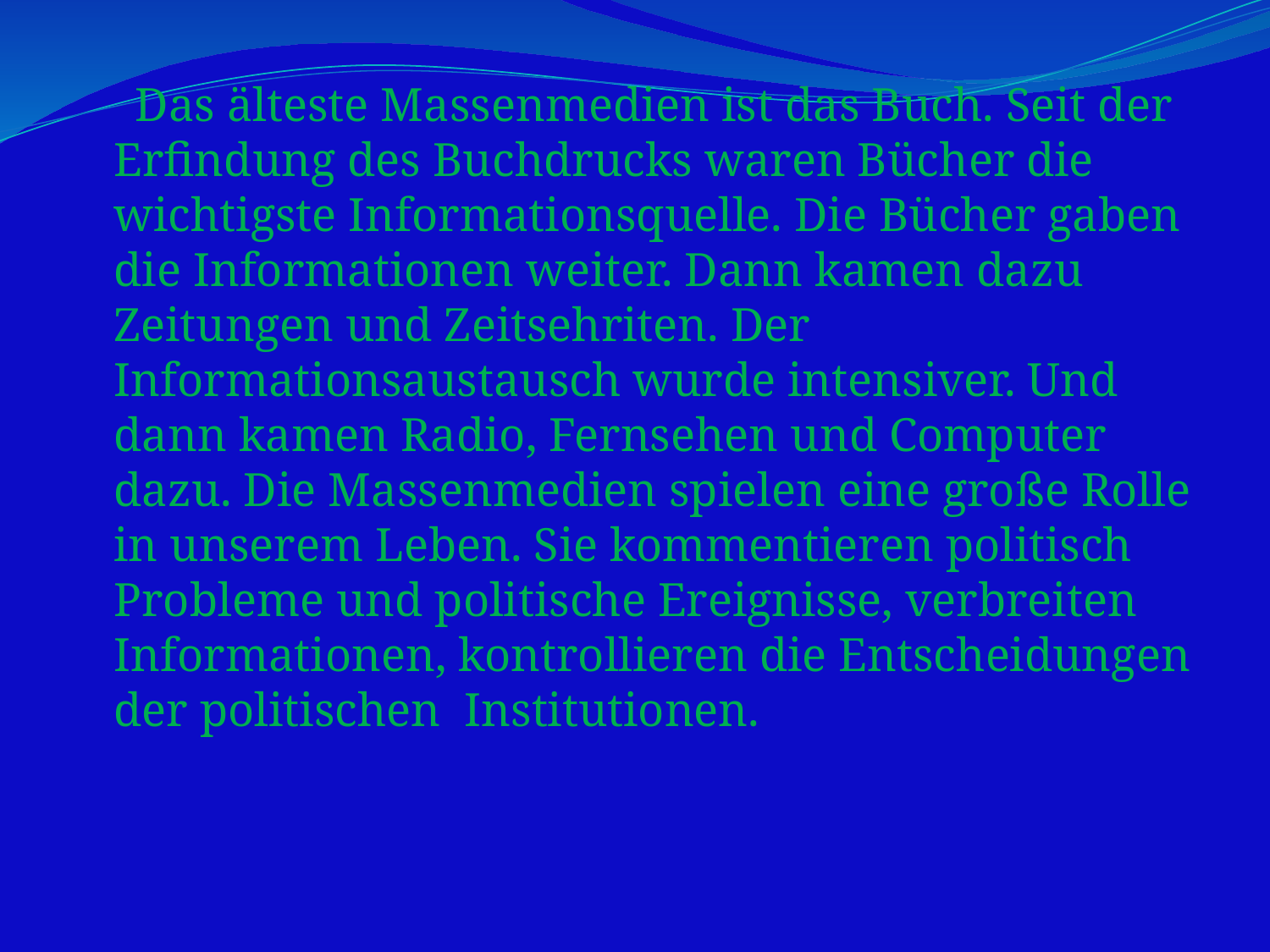

Das älteste Massenmedien ist das Buch. Seit der Erfindung des Buchdrucks waren Bücher die wichtigste Informationsquelle. Die Bücher gaben die Informationen weiter. Dann kamen dazu Zeitungen und Zeitsehriten. Der Informationsaustausch wurde intensiver. Und dann kamen Radio, Fernsehen und Computer dazu. Die Massenmedien spielen eine große Rolle in unserem Leben. Sie kommentieren politisch Probleme und politische Ereignisse, verbreiten Informationen, kontrollieren die Entscheidungen der politischen  Institutionen.